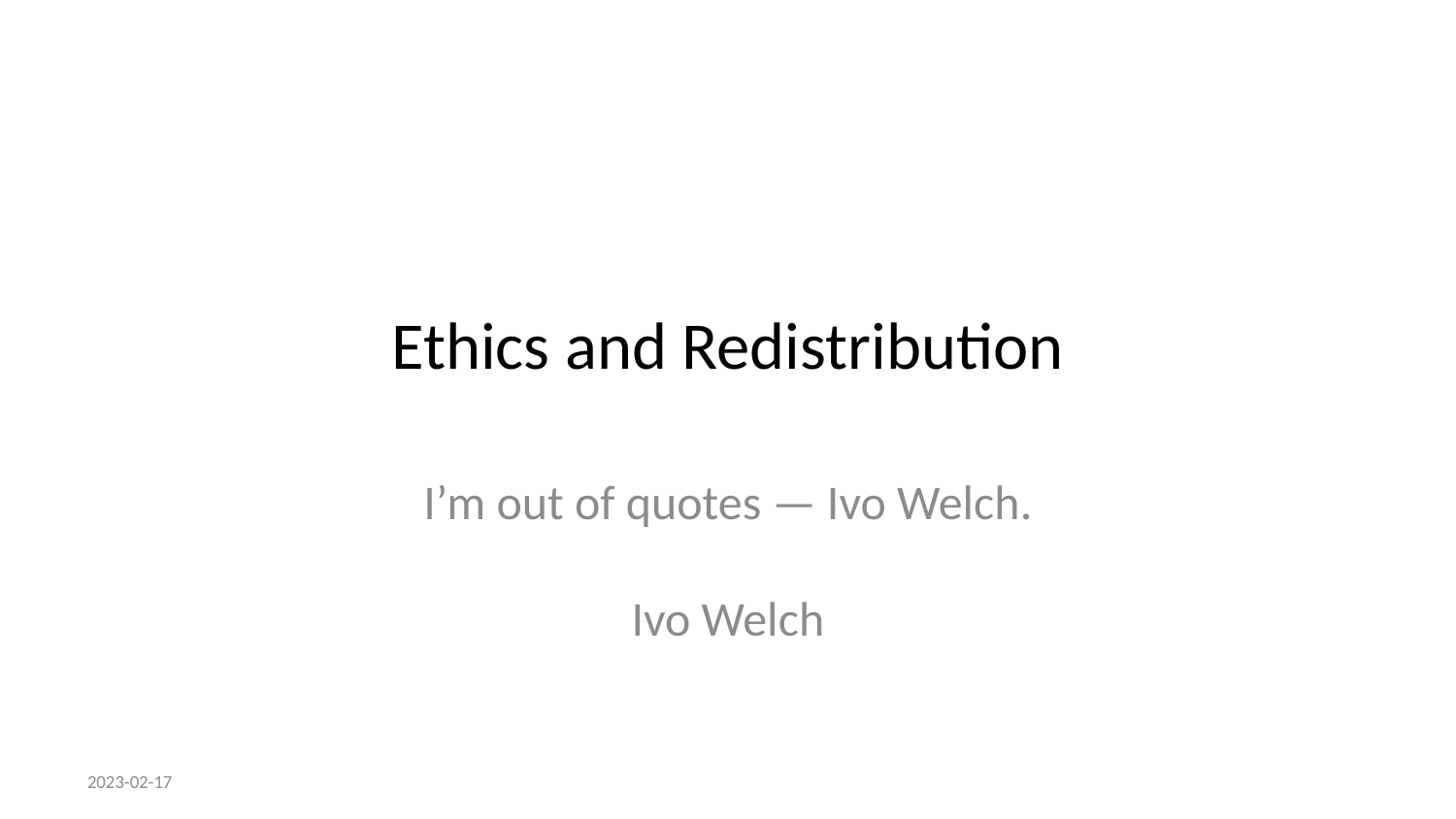

# Ethics and Redistribution
I’m out of quotes — Ivo Welch.
Ivo Welch
2023-02-17